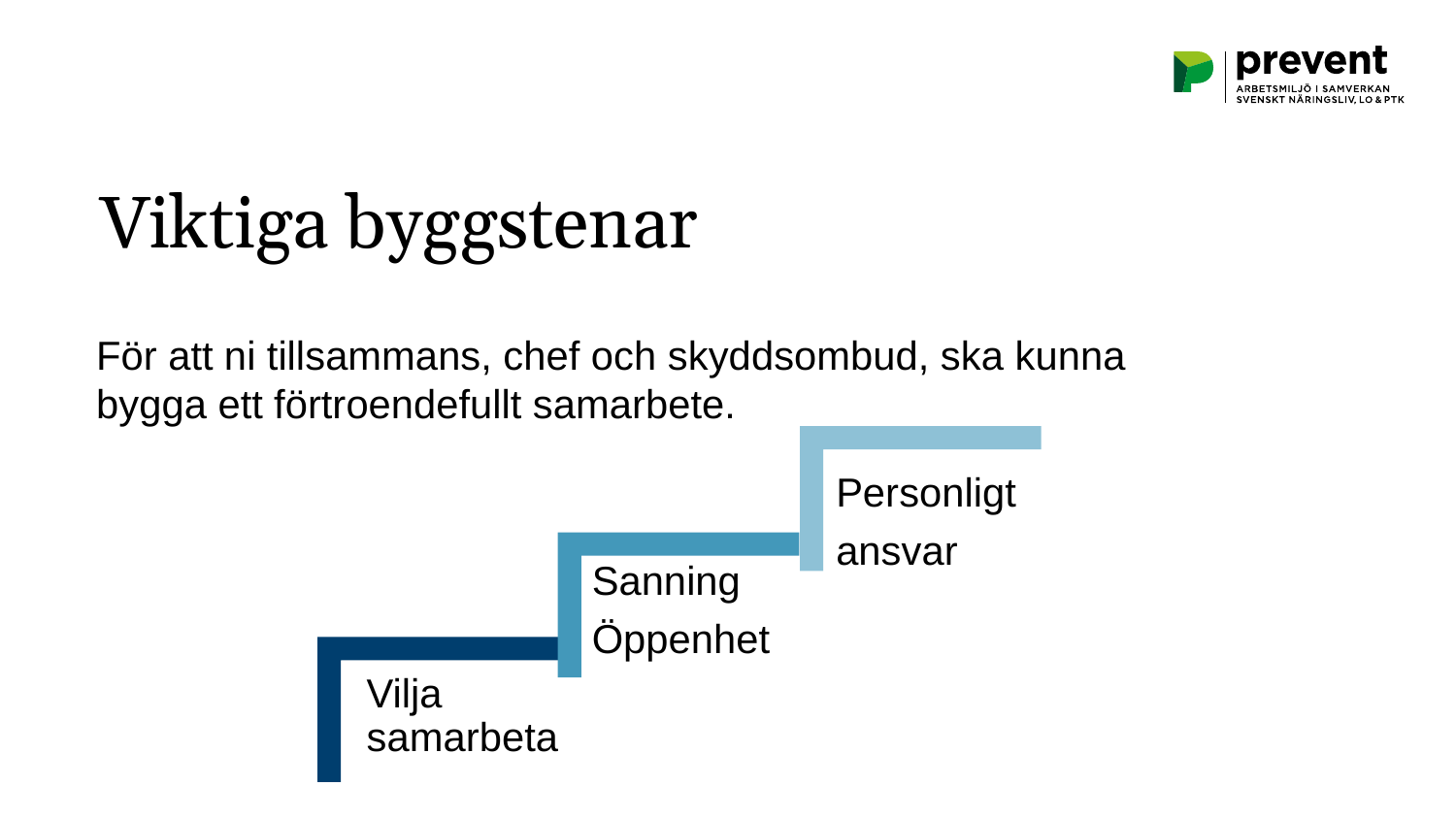

Viktiga byggstenar
För att ni tillsammans, chef och skyddsombud, ska kunna bygga ett förtroendefullt samarbete.
Vilja samarbeta
Sanning
Öppenhet
Personligt
ansvar